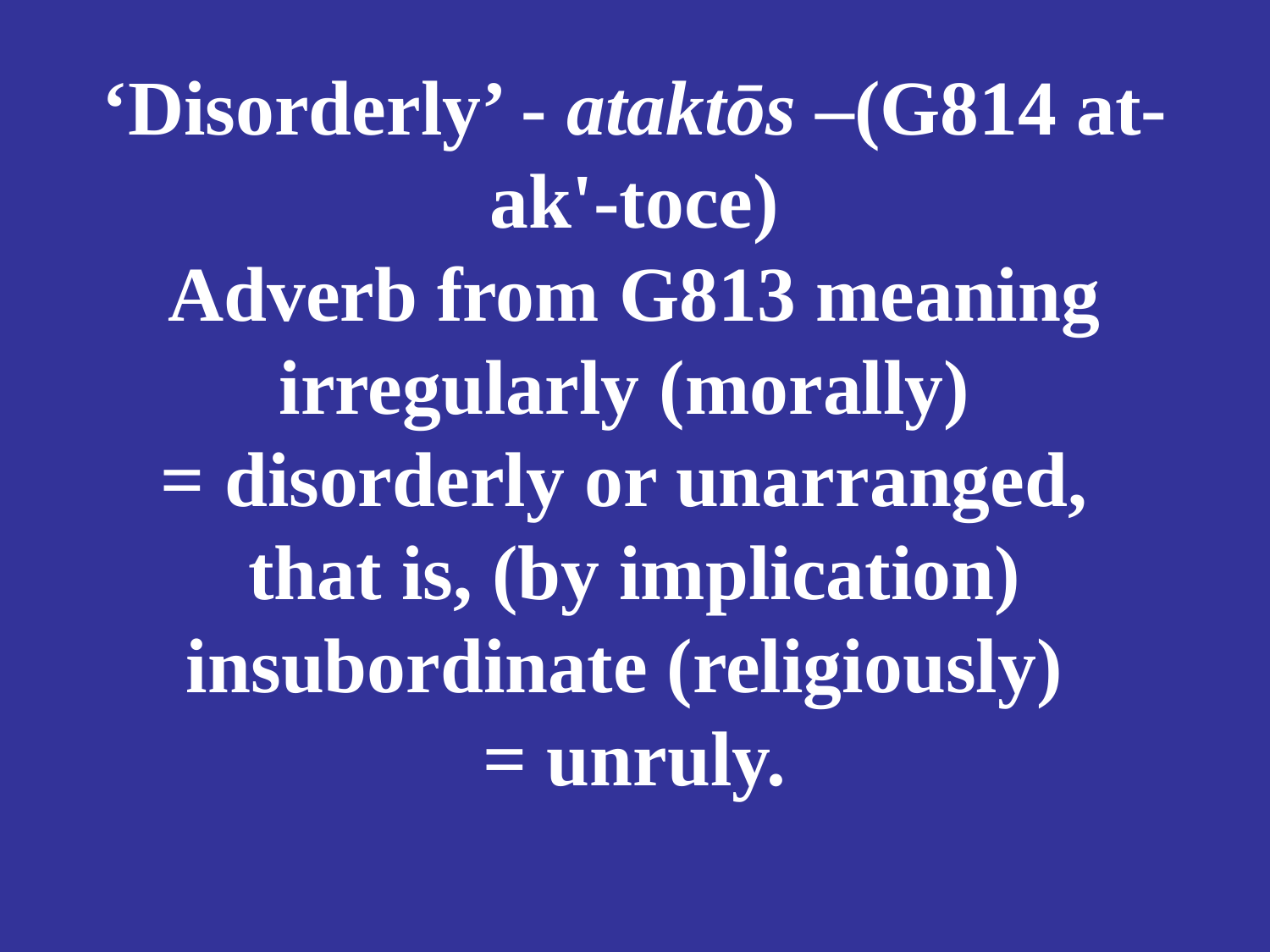

# ‘Disorderly’ - ataktōs –(G814 at-ak'-toce) Adverb from G813 meaning irregularly (morally) = disorderly or unarranged, that is, (by implication) insubordinate (religiously) = unruly.